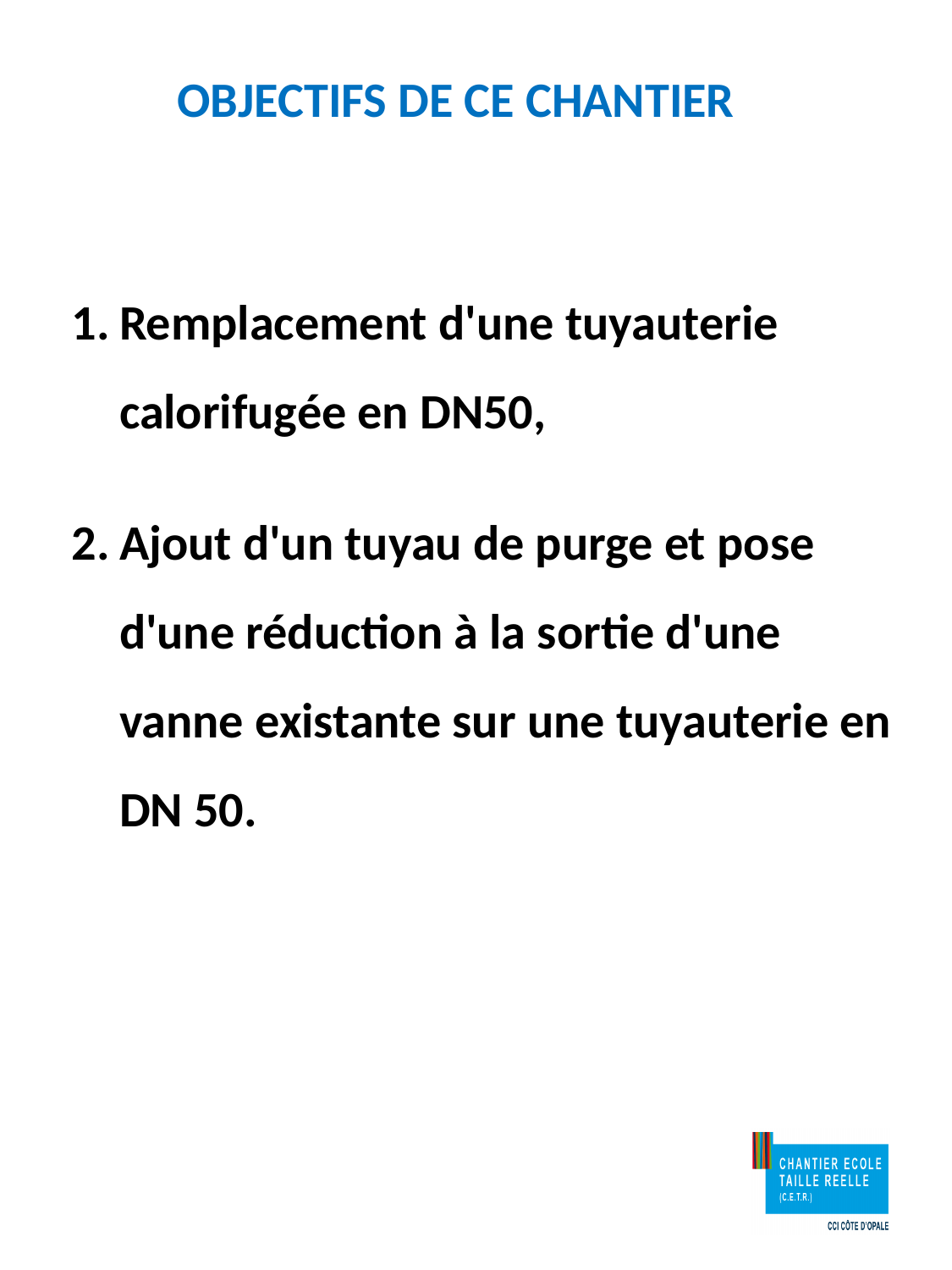

OBJECTIFS DE CE CHANTIER
Remplacement d'une tuyauterie calorifugée en DN50,
Ajout d'un tuyau de purge et pose d'une réduction à la sortie d'une vanne existante sur une tuyauterie en DN 50.